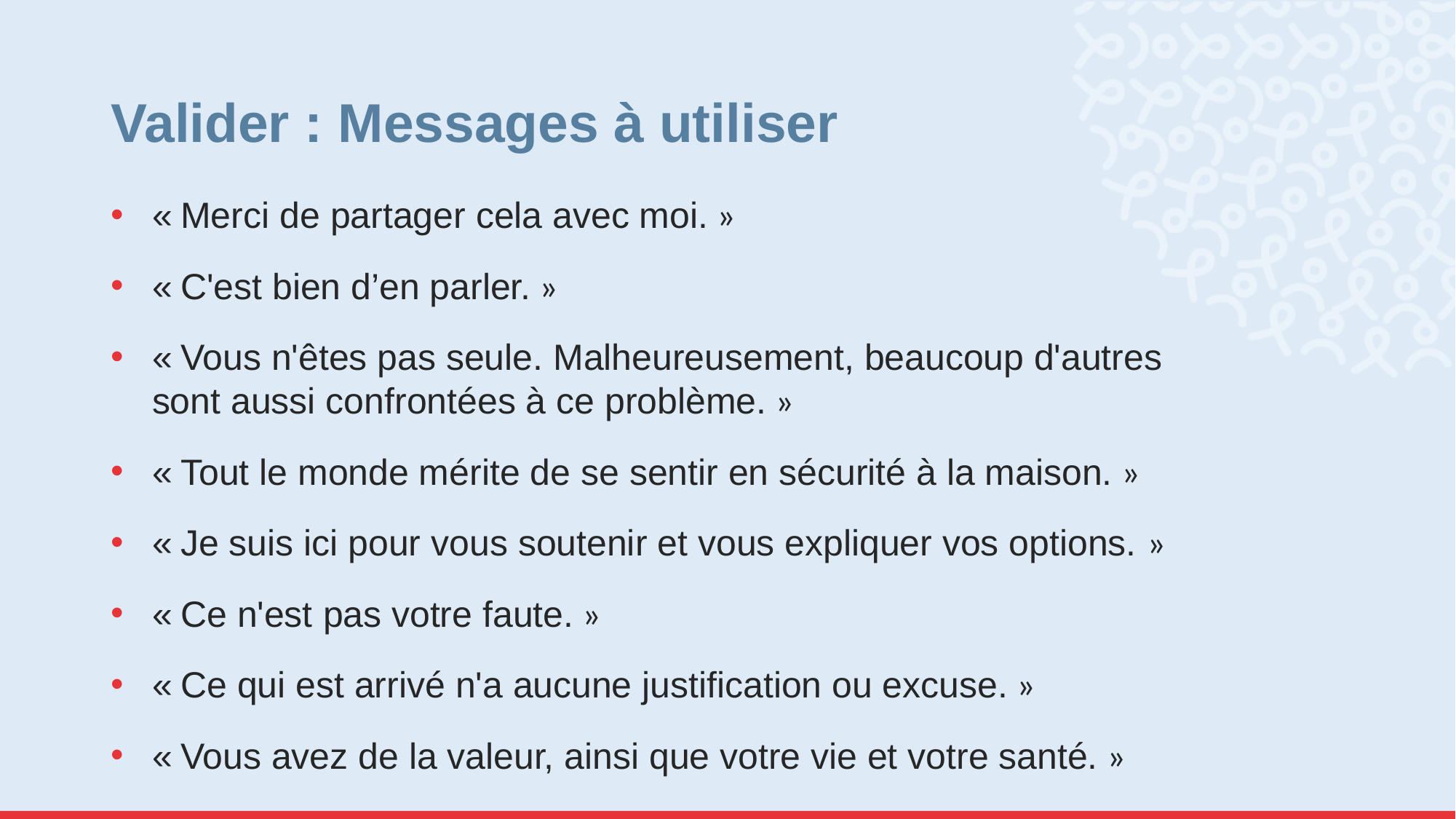

# Valider : Messages à utiliser
« Merci de partager cela avec moi. »
« C'est bien d’en parler. »
« Vous n'êtes pas seule. Malheureusement, beaucoup d'autres sont aussi confrontées à ce problème. »
« Tout le monde mérite de se sentir en sécurité à la maison. »
« Je suis ici pour vous soutenir et vous expliquer vos options. »
« Ce n'est pas votre faute. »
« Ce qui est arrivé n'a aucune justification ou excuse. »
« Vous avez de la valeur, ainsi que votre vie et votre santé. »